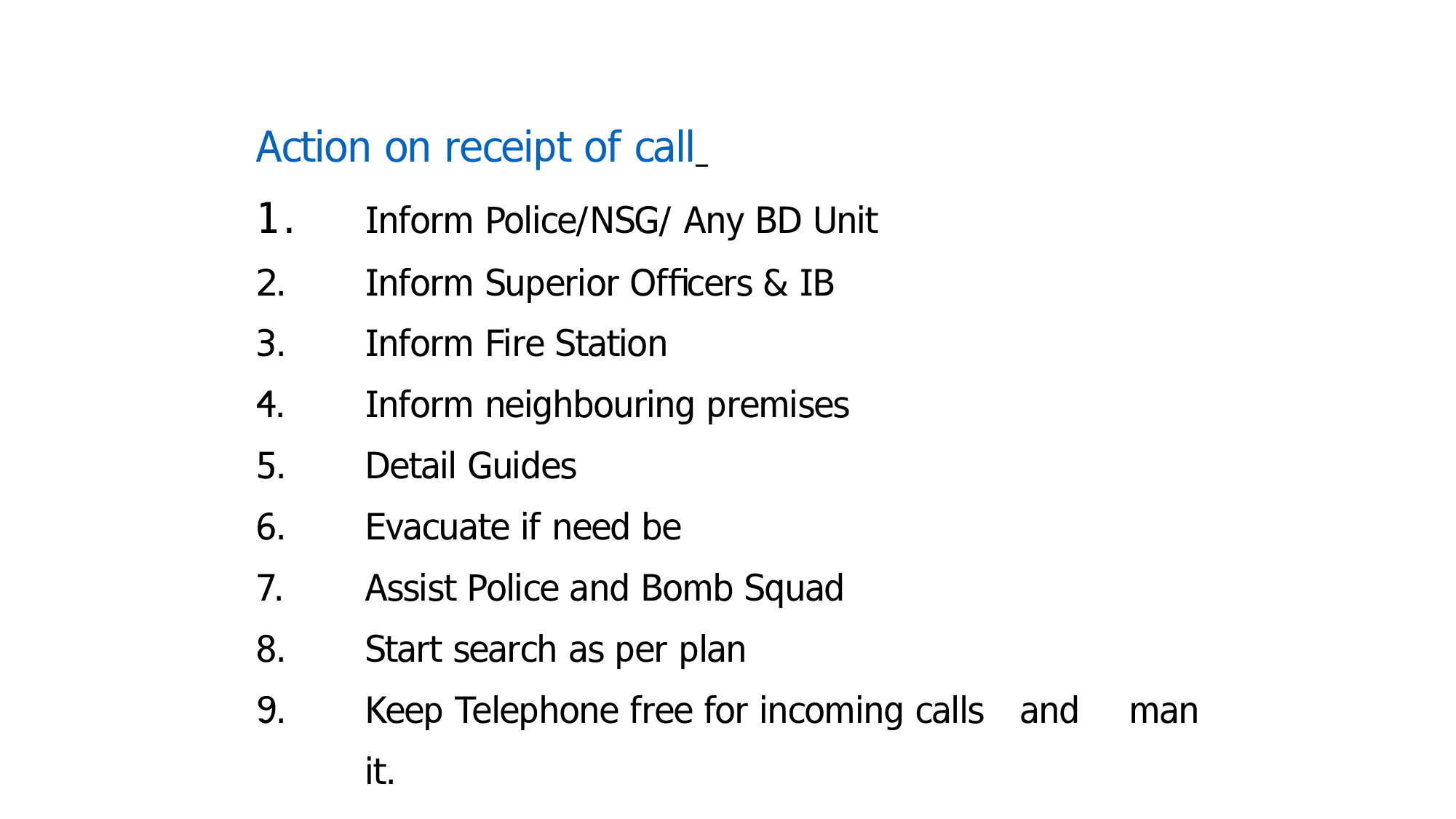

Action on receipt of call
1.	Inform Police/NSG/ Any BD Unit
2.	Inform Superior Officers & IB
3.	Inform Fire Station
4.	Inform neighbouring premises
5.	Detail Guides
6.	Evacuate if need be
7.	Assist Police and Bomb Squad
8.	Start search as per plan
9.	Keep Telephone free for incoming calls 	and 	man it.